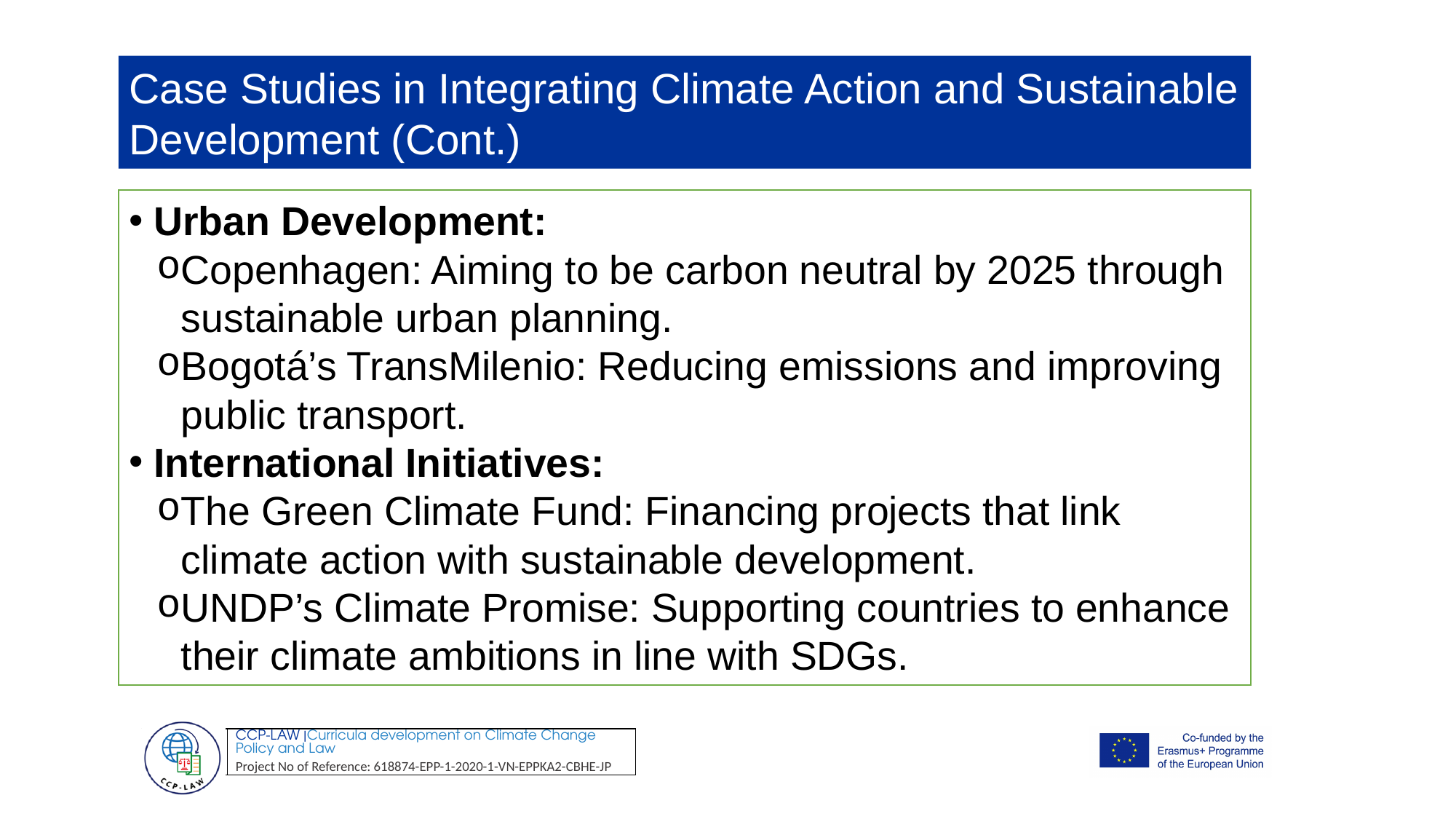

Case Studies in Integrating Climate Action and Sustainable Development (Cont.)
Urban Development:
Copenhagen: Aiming to be carbon neutral by 2025 through sustainable urban planning.
Bogotá’s TransMilenio: Reducing emissions and improving public transport.
International Initiatives:
The Green Climate Fund: Financing projects that link climate action with sustainable development.
UNDP’s Climate Promise: Supporting countries to enhance their climate ambitions in line with SDGs.